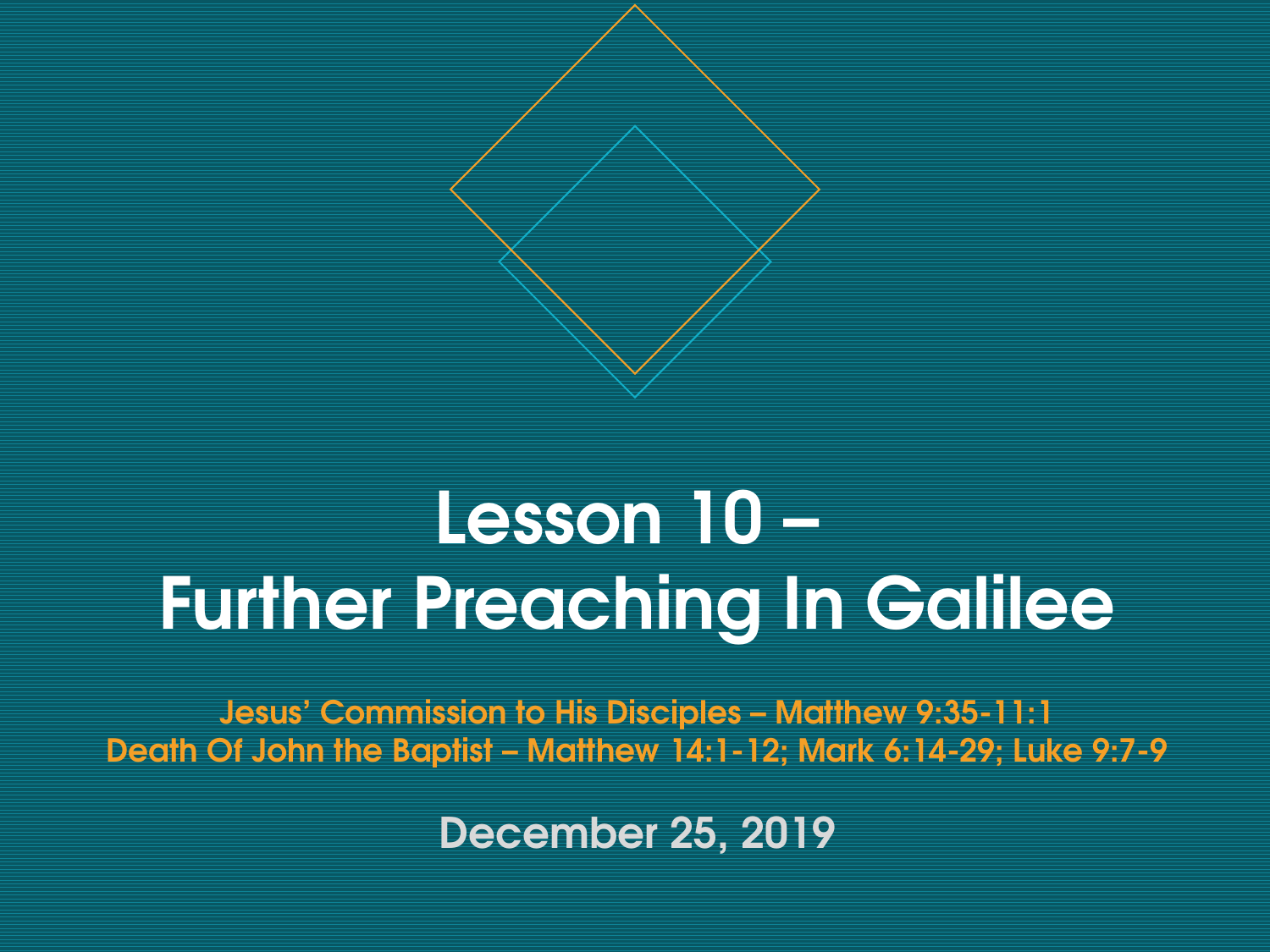

# Lesson 10 – Further Preaching In Galilee Jesus’ Commission to His Disciples – Matthew 9:35-11:1 Death Of John the Baptist – Matthew 14:1-12; Mark 6:14-29; Luke 9:7-9 December 25, 2019